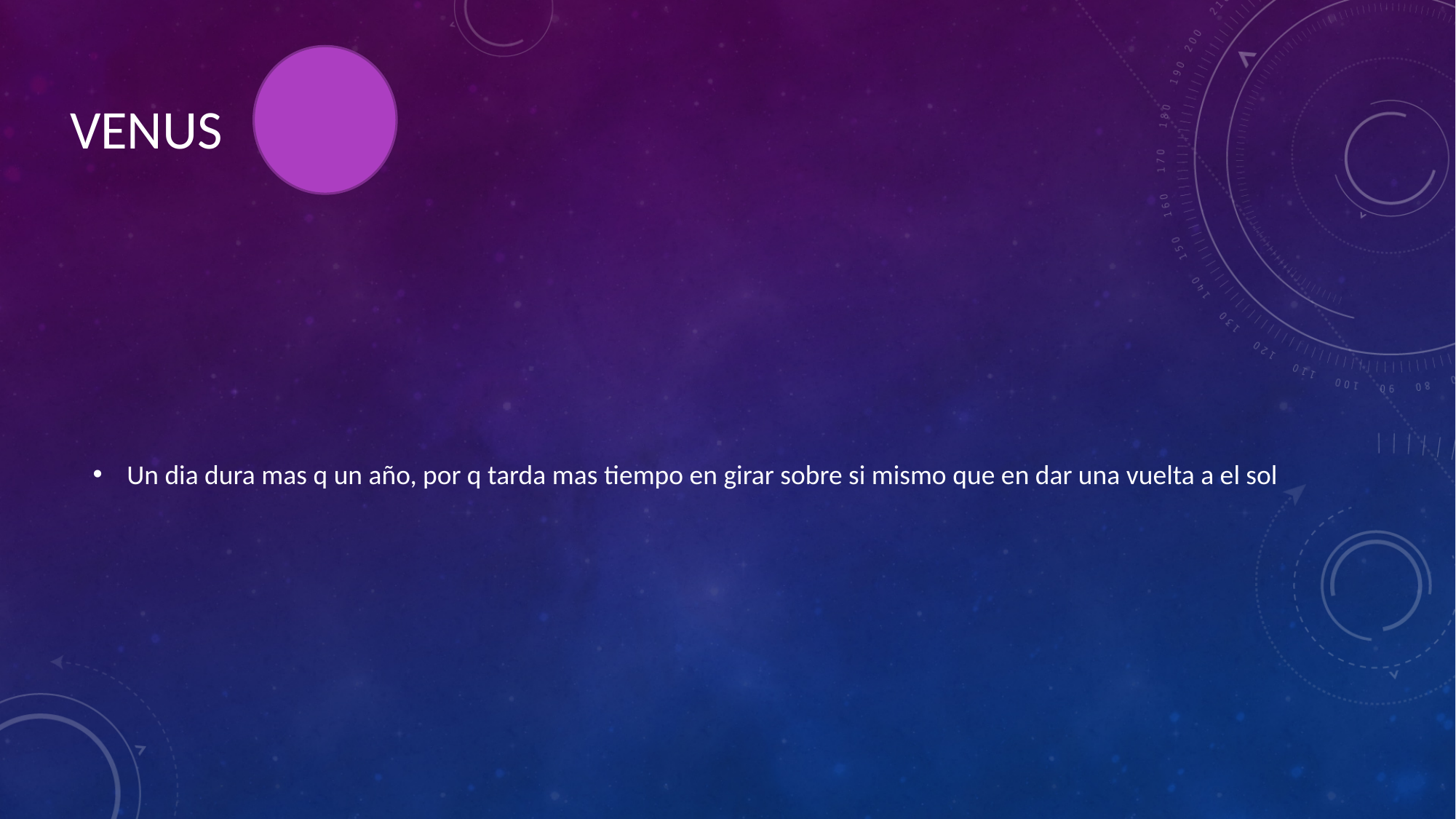

# Venus

Un dia dura mas q un año, por q tarda mas tiempo en girar sobre si mismo que en dar una vuelta a el sol